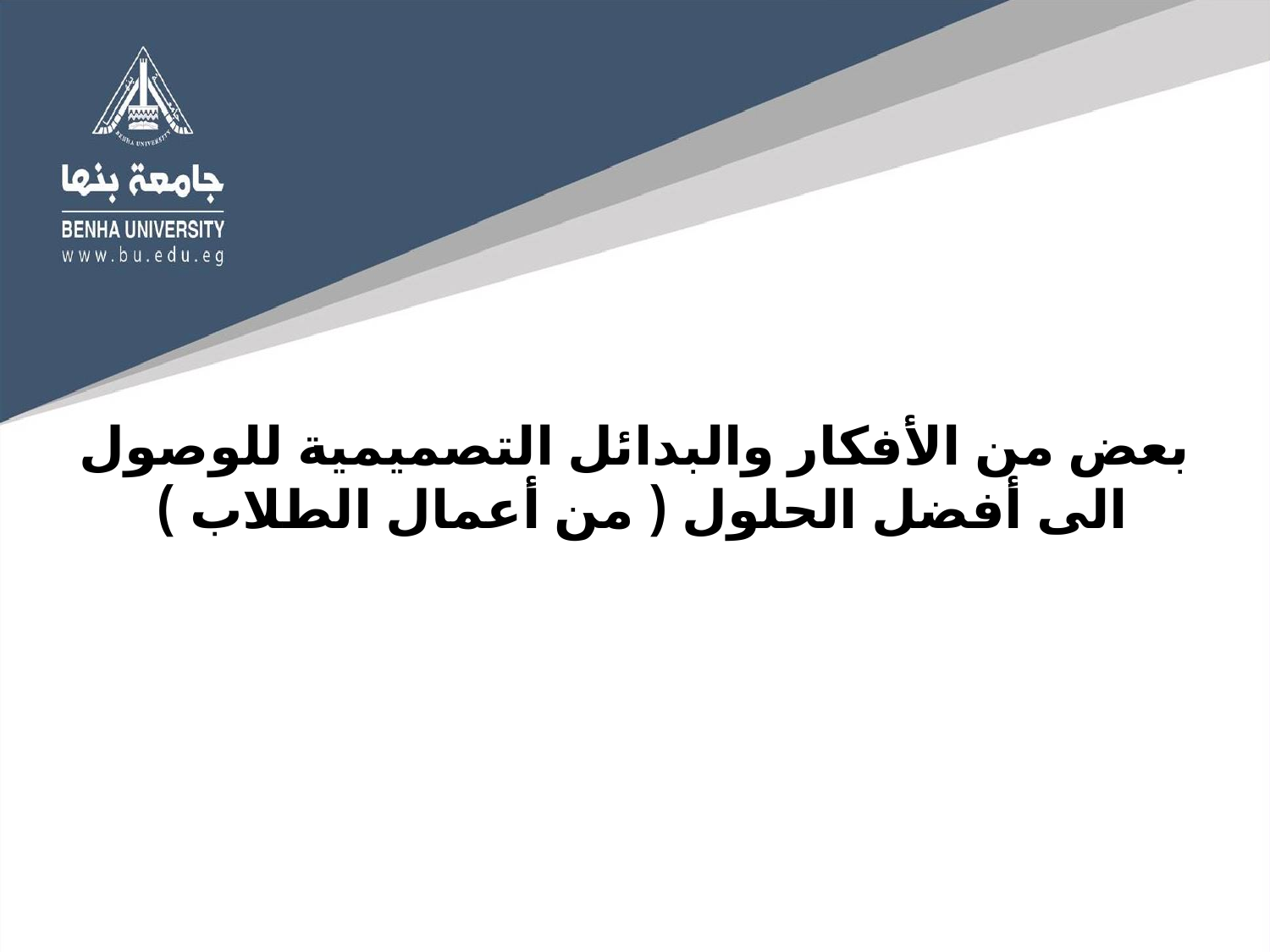

# بعض من الأفكار والبدائل التصميمية للوصول الى أفضل الحلول ( من أعمال الطلاب )